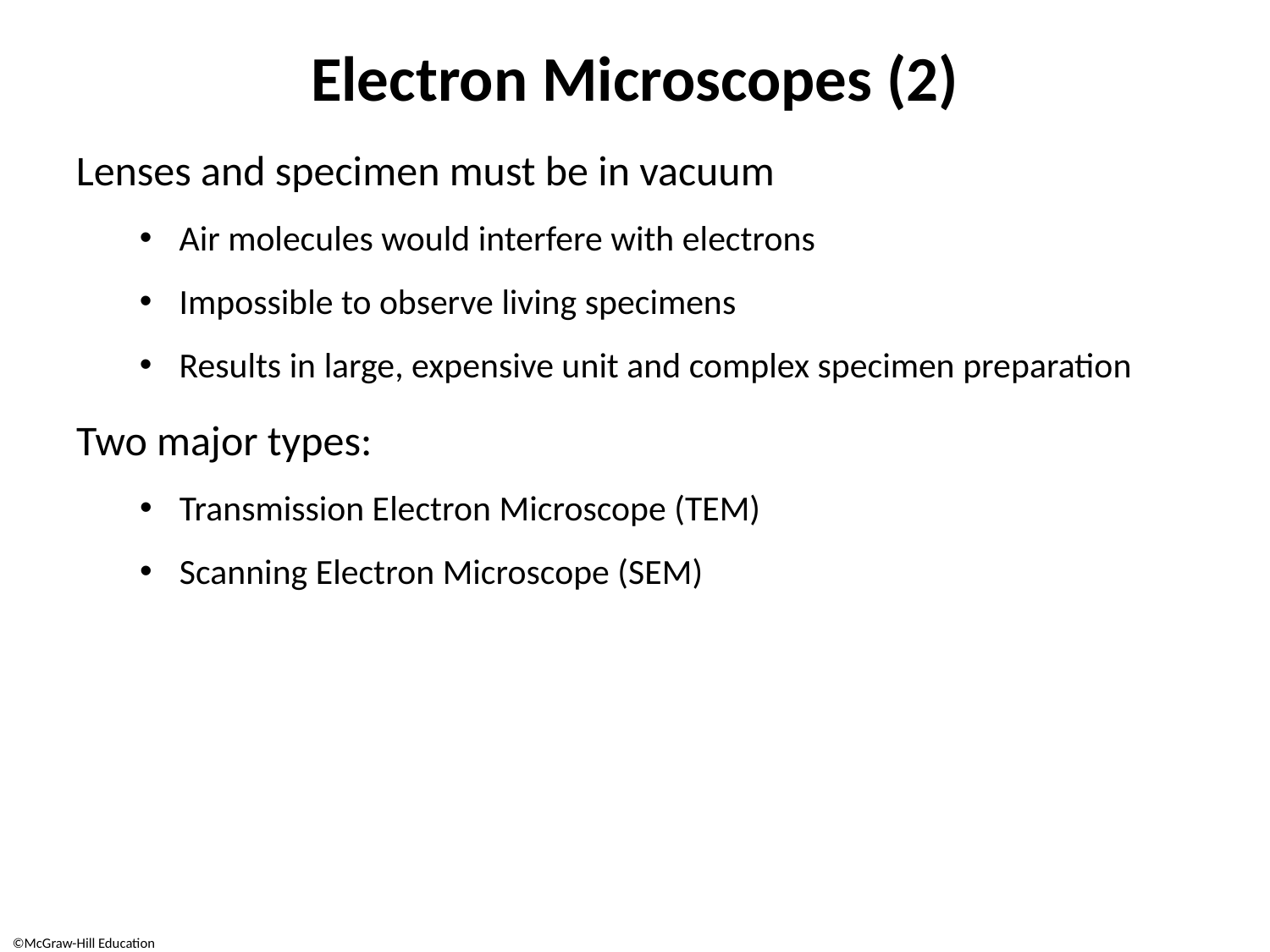

# Electron Microscopes (2)
Lenses and specimen must be in vacuum
Air molecules would interfere with electrons
Impossible to observe living specimens
Results in large, expensive unit and complex specimen preparation
Two major types:
Transmission Electron Microscope (TEM)
Scanning Electron Microscope (SEM)